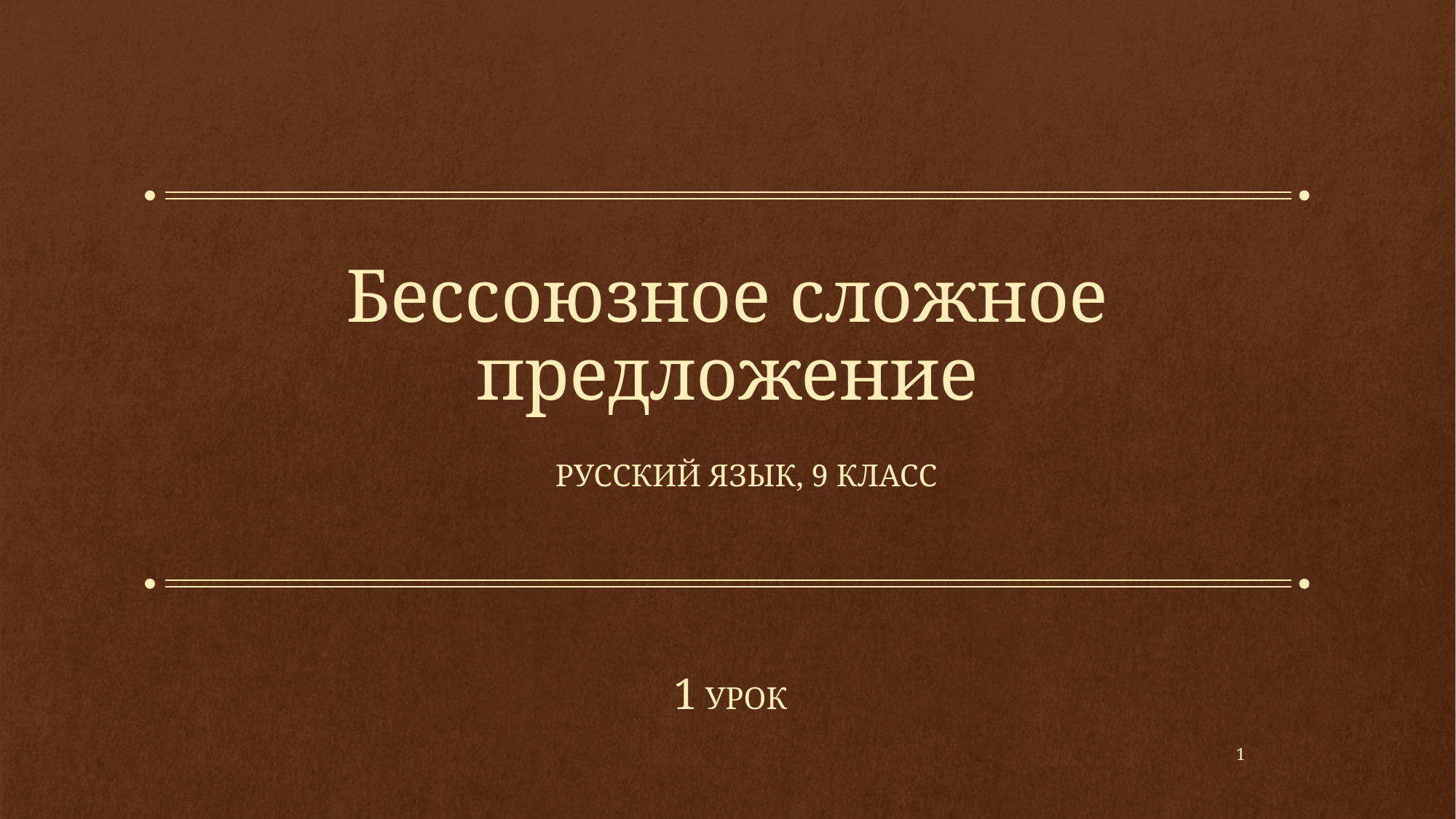

# Бессоюзное сложное предложение
Русский язык, 9 класс
1 урок
1